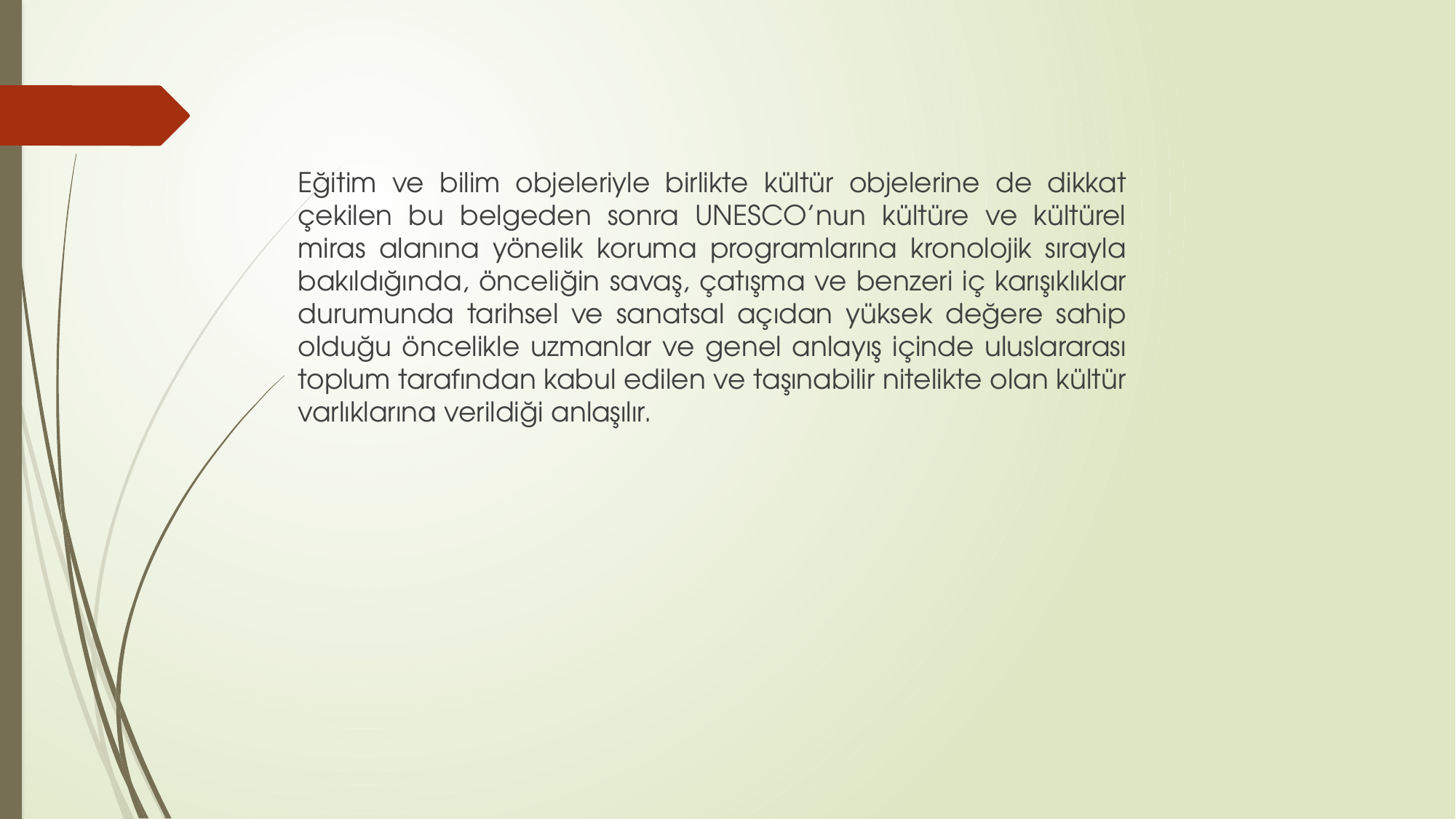

Eğitim ve bilim objeleriyle birlikte kültür objelerine de dikkat çekilen bu belgeden sonra UNESCO’nun kültüre ve kültürel miras alanına yönelik koruma programlarına kronolojik sırayla bakıldığında, önceliğin savaş, çatışma ve benzeri iç karışıklıklar durumunda tarihsel ve sanatsal açıdan yüksek değere sahip olduğu öncelikle uzmanlar ve genel anlayış içinde uluslararası toplum tarafından kabul edilen ve taşınabilir nitelikte olan kültür varlıklarına verildiği anlaşılır.